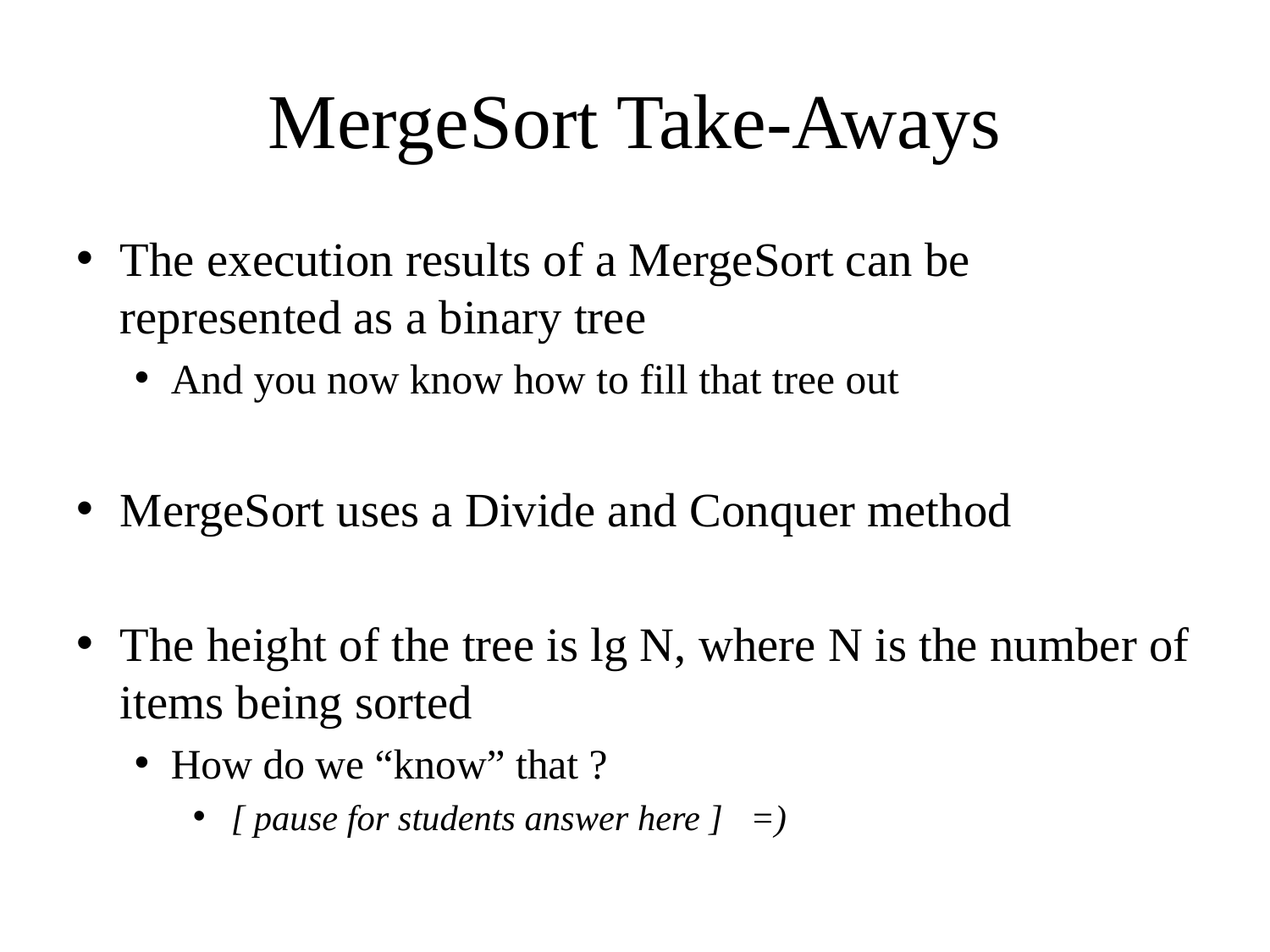

# MergeSort Take-Aways
The execution results of a MergeSort can be represented as a binary tree
And you now know how to fill that tree out

MergeSort uses a Divide and Conquer method

The height of the tree is lg N, where N is the number of items being sorted
How do we “know” that ?
 [ pause for students answer here ]   =)